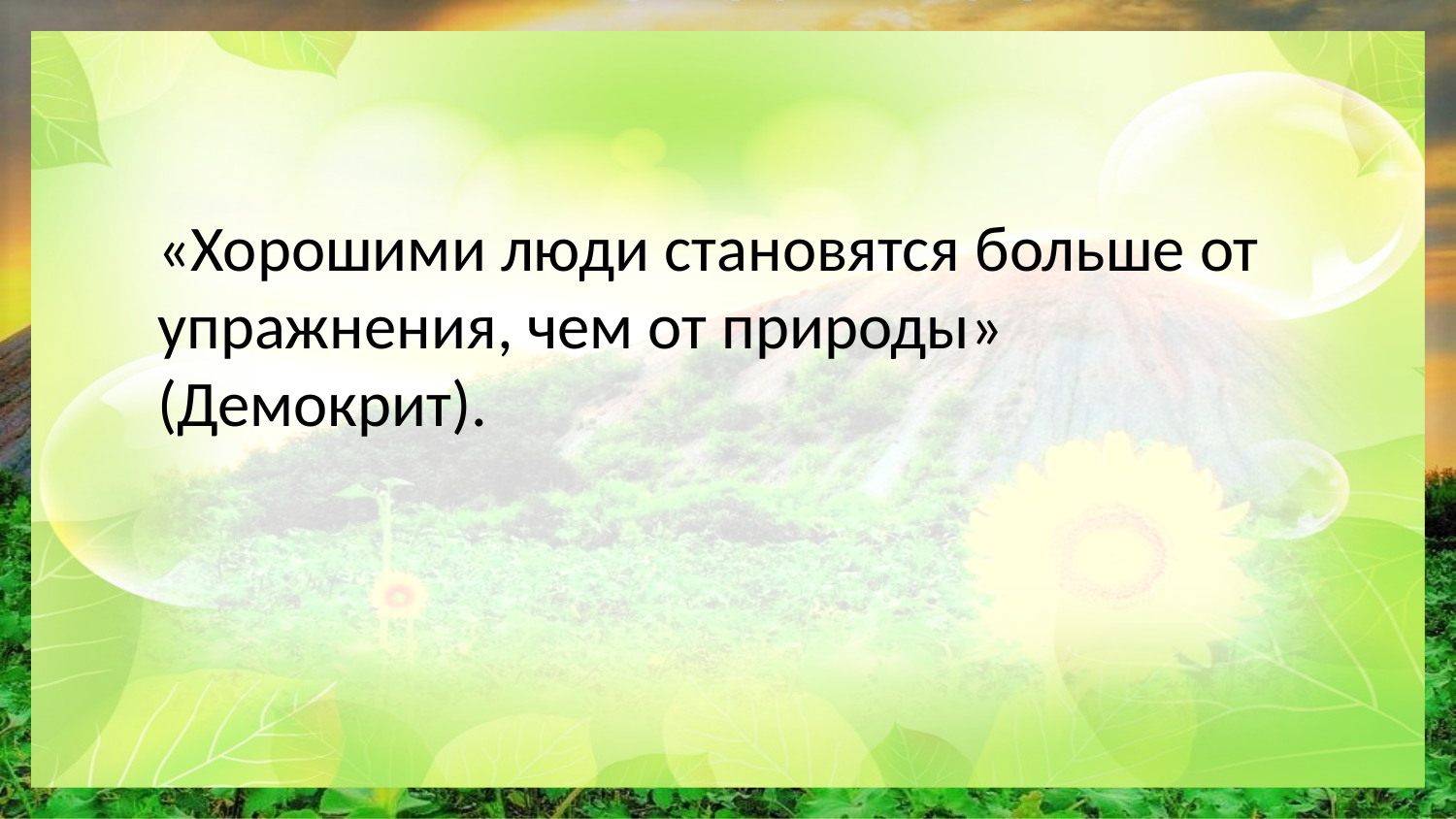

«Хорошими люди становятся больше от упражнения, чем от природы» (Демокрит).